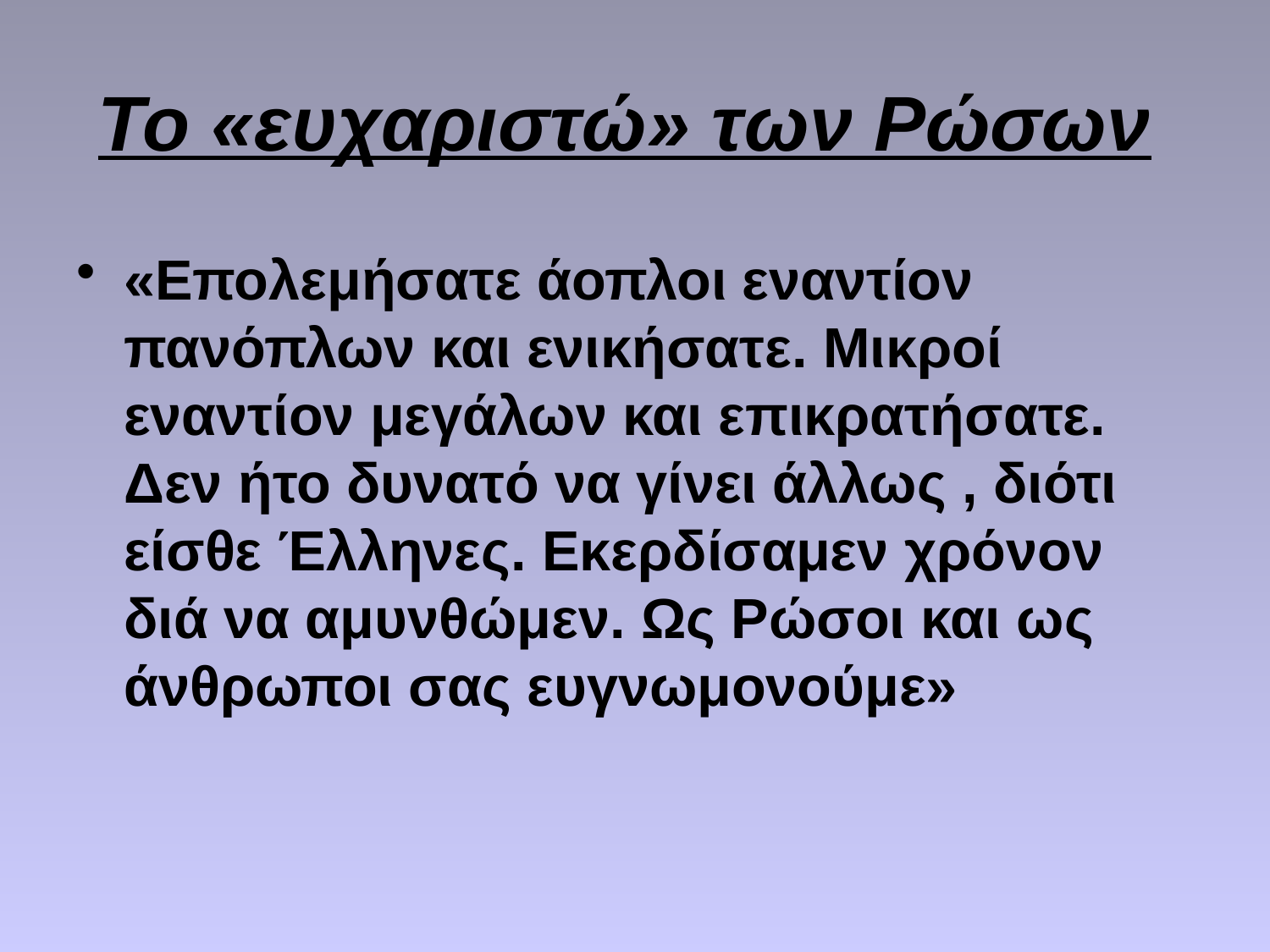

Το «ευχαριστώ» των Ρώσων
«Επολεμήσατε άοπλοι εναντίον πανόπλων και ενικήσατε. Μικροί εναντίον μεγάλων και επικρατήσατε. Δεν ήτο δυνατό να γίνει άλλως , διότι είσθε Έλληνες. Εκερδίσαμεν χρόνον διά να αμυνθώμεν. Ως Ρώσοι και ως άνθρωποι σας ευγνωμονούμε»